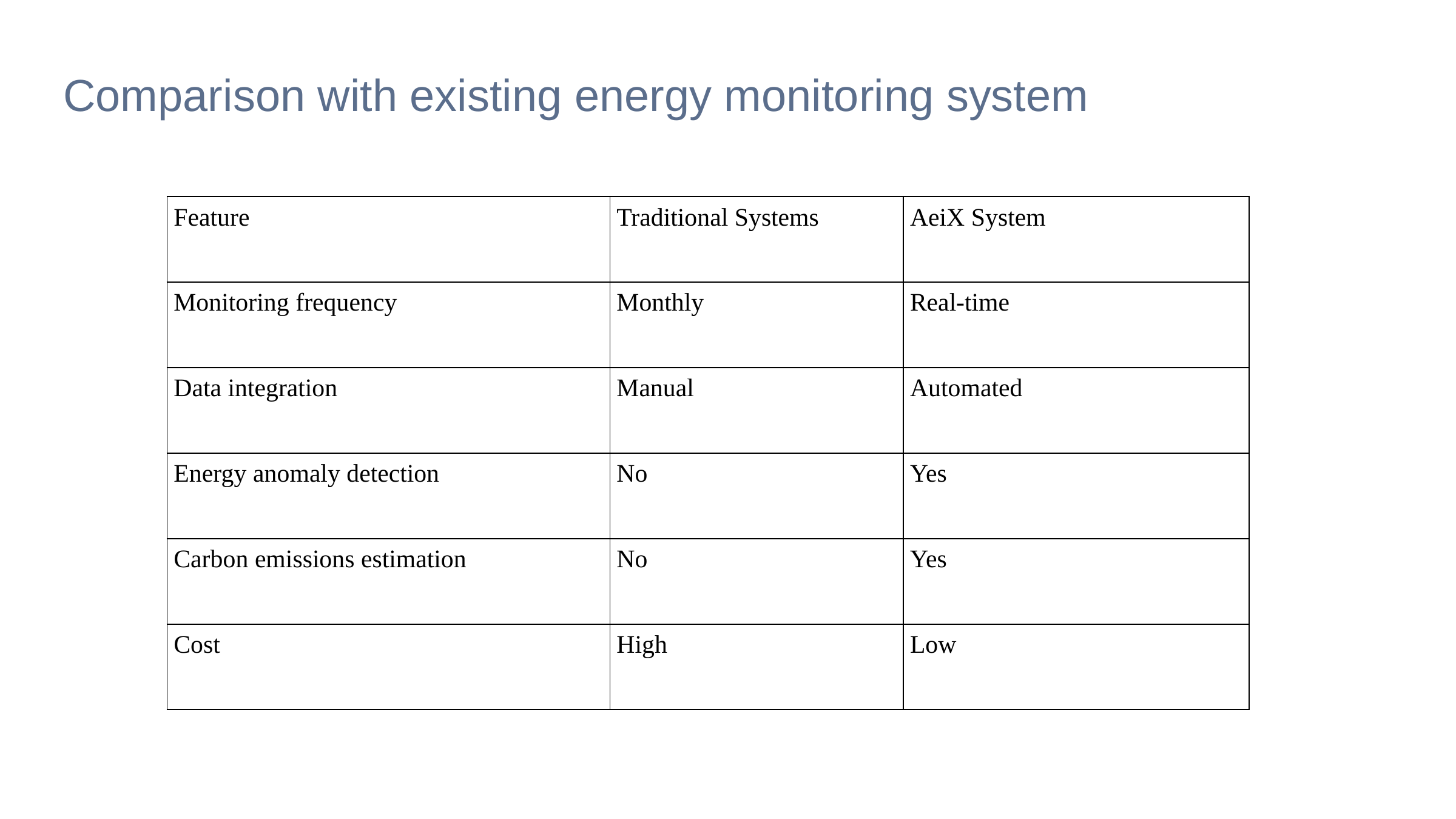

Comparison with existing energy monitoring system
| Feature | Traditional Systems | AeiX System |
| --- | --- | --- |
| Monitoring frequency | Monthly | Real-time |
| Data integration | Manual | Automated |
| Energy anomaly detection | No | Yes |
| Carbon emissions estimation | No | Yes |
| Cost | High | Low |